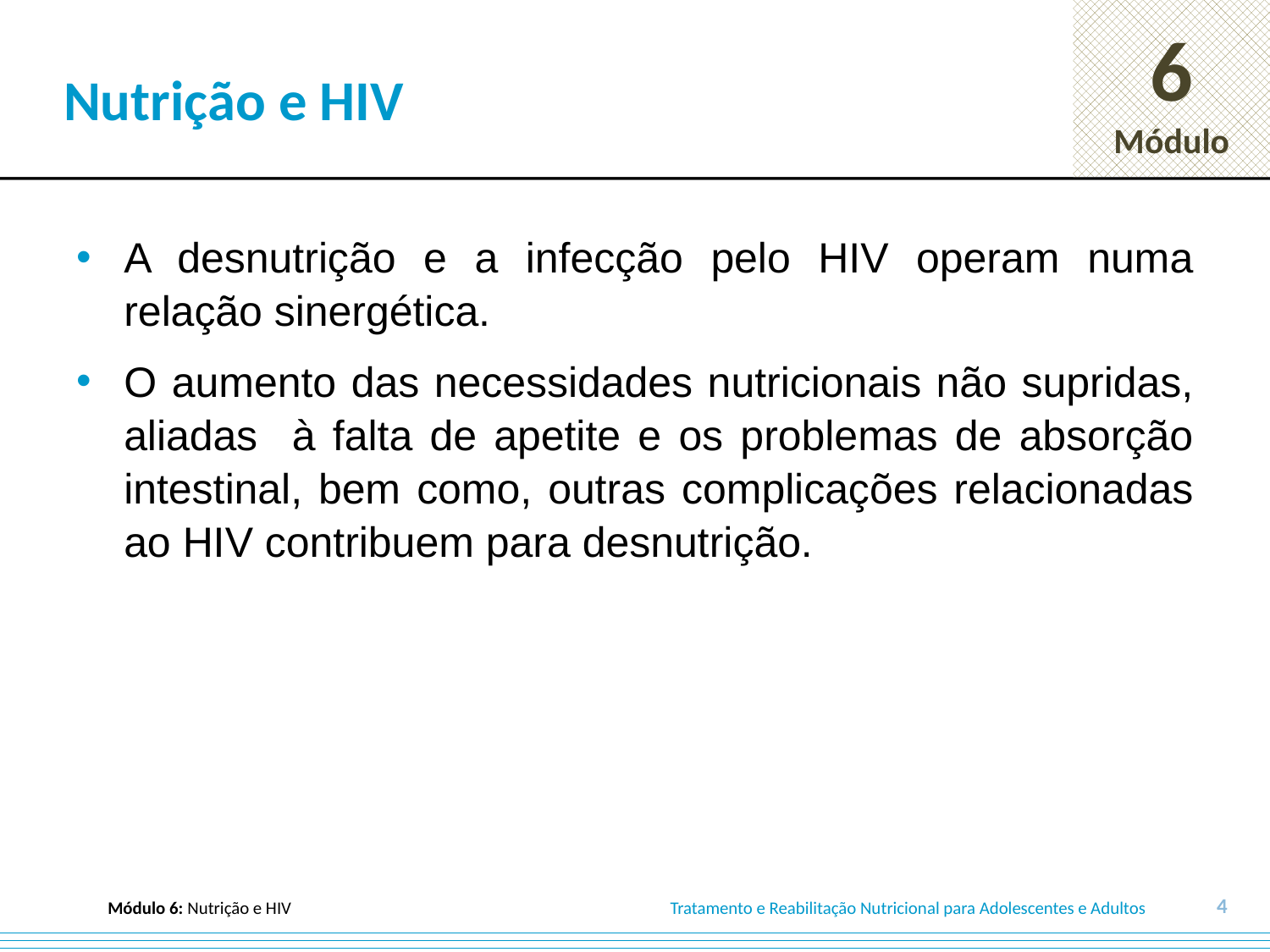

# Nutrição e HIV
A desnutrição e a infecção pelo HIV operam numa relação sinergética.
O aumento das necessidades nutricionais não supridas, aliadas  à falta de apetite e os problemas de absorção intestinal, bem como, outras complicações relacionadas ao HIV contribuem para desnutrição.
4